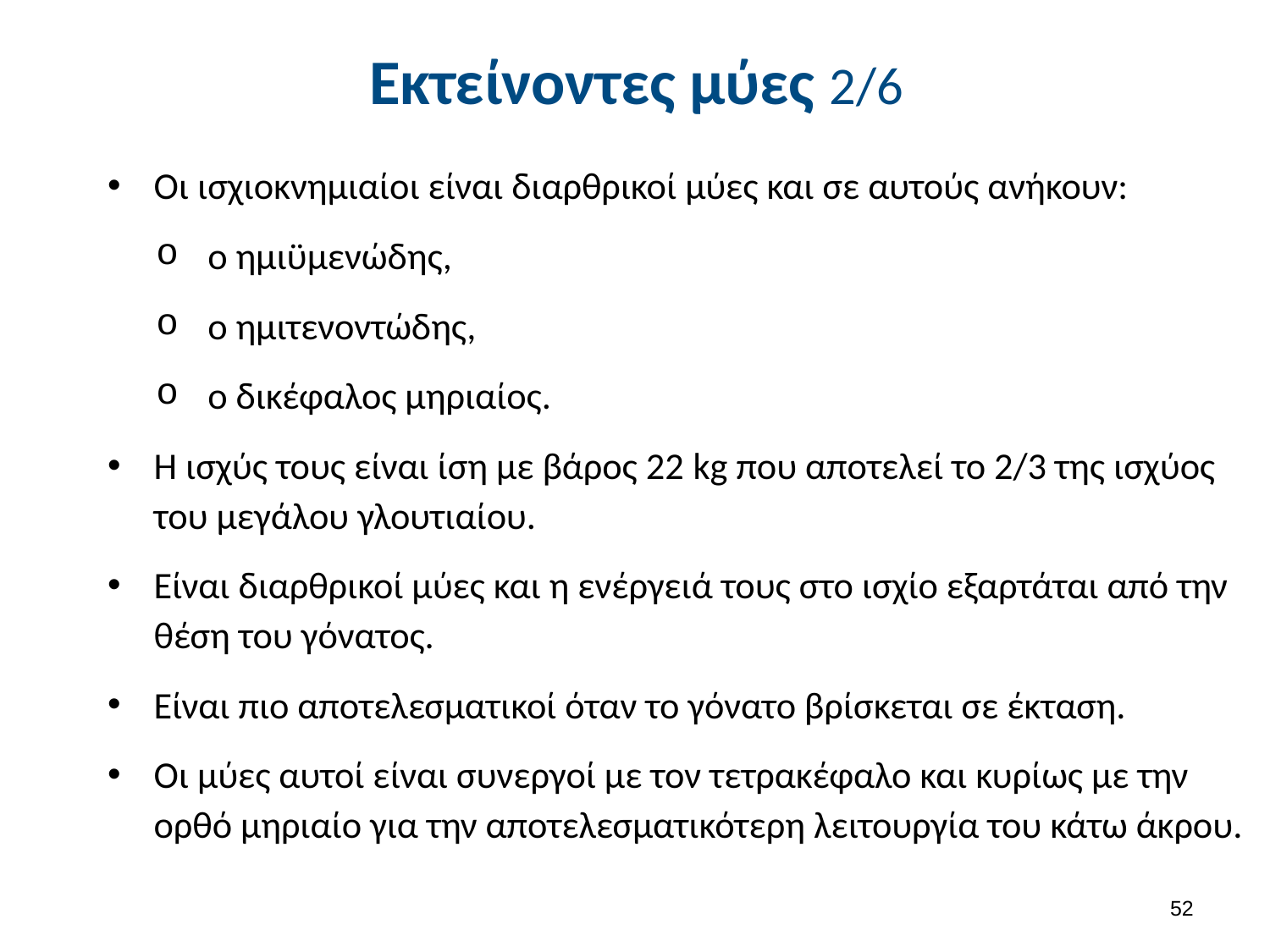

# Εκτείνοντες μύες 2/6
Οι ισχιοκνημιαίοι είναι διαρθρικοί μύες και σε αυτούς ανήκουν:
ο ημιϋμενώδης,
ο ημιτενοντώδης,
ο δικέφαλος μηριαίος.
Η ισχύς τους είναι ίση με βάρος 22 kg που αποτελεί το 2/3 της ισχύος του μεγάλου γλουτιαίου.
Είναι διαρθρικοί μύες και η ενέργειά τους στο ισχίο εξαρτάται από την θέση του γόνατος.
Είναι πιο αποτελεσματικοί όταν το γόνατο βρίσκεται σε έκταση.
Οι μύες αυτοί είναι συνεργοί με τον τετρακέφαλο και κυρίως με την ορθό μηριαίο για την αποτελεσματικότερη λειτουργία του κάτω άκρου.

52